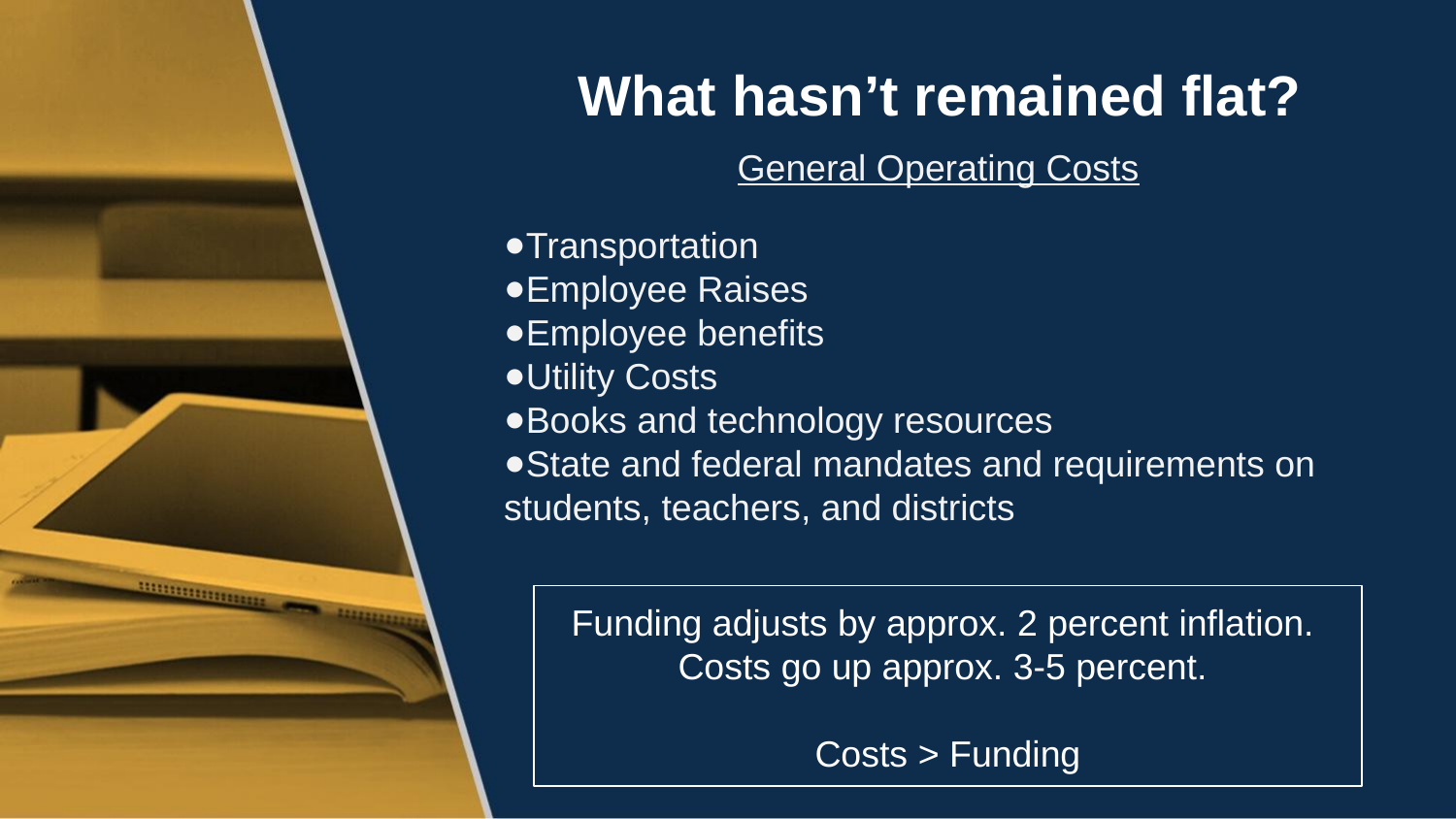

# What hasn’t remained flat?
General Operating Costs

Transportation
Employee Raises
Employee benefits
Utility Costs
Books and technology resources
State and federal mandates and requirements on students, teachers, and districts
Funding adjusts by approx. 2 percent inflation.
Costs go up approx. 3-5 percent.
Costs > Funding